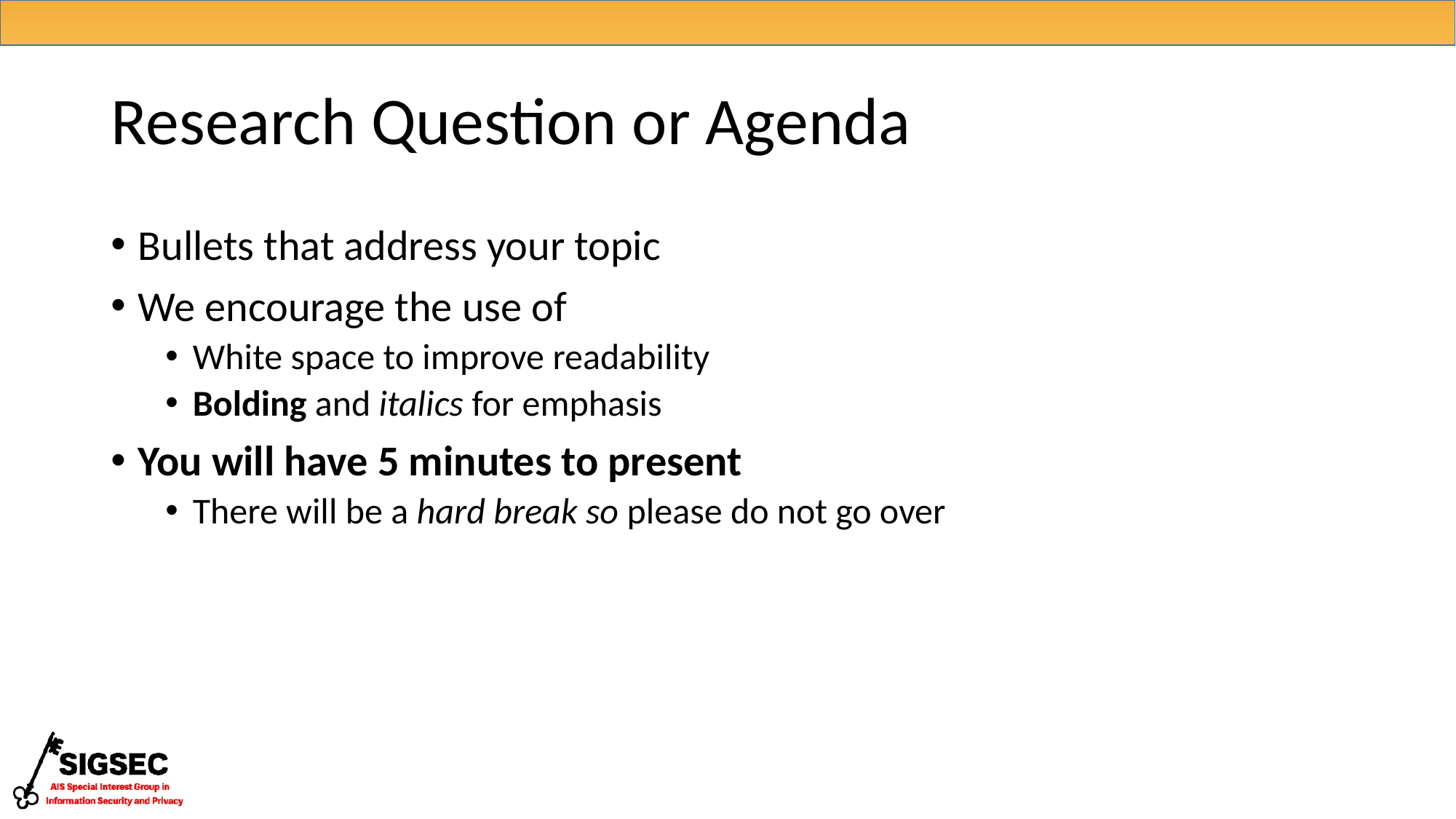

# Research Question or Agenda
Bullets that address your topic
We encourage the use of
White space to improve readability
Bolding and italics for emphasis
You will have 5 minutes to present
There will be a hard break so please do not go over